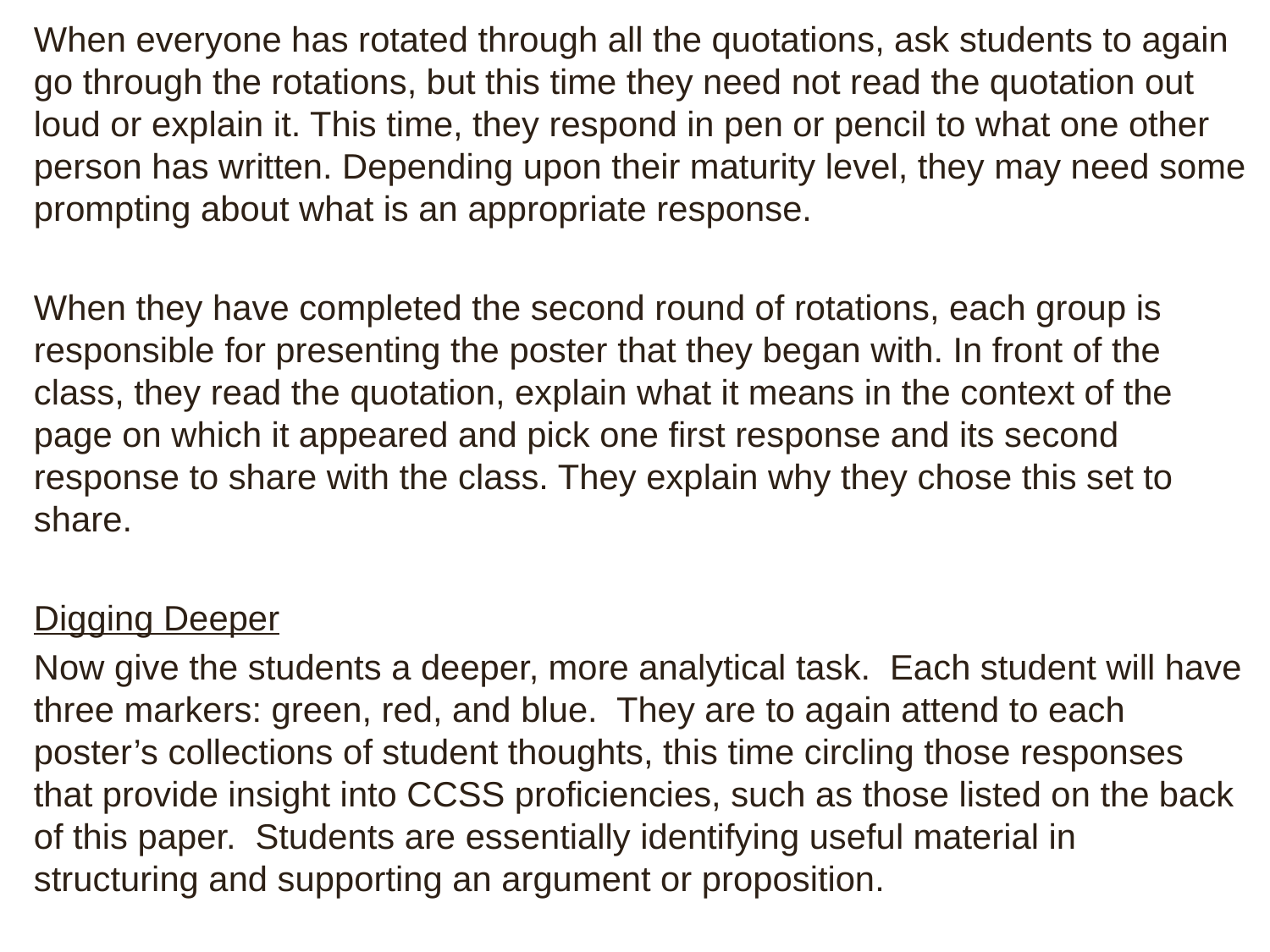

When everyone has rotated through all the quotations, ask students to again go through the rotations, but this time they need not read the quotation out loud or explain it. This time, they respond in pen or pencil to what one other person has written. Depending upon their maturity level, they may need some prompting about what is an appropriate response.

When they have completed the second round of rotations, each group is responsible for presenting the poster that they began with. In front of the class, they read the quotation, explain what it means in the context of the page on which it appeared and pick one first response and its second response to share with the class. They explain why they chose this set to share.

Digging Deeper
Now give the students a deeper, more analytical task.  Each student will have three markers: green, red, and blue.  They are to again attend to each poster’s collections of student thoughts, this time circling those responses that provide insight into CCSS proficiencies, such as those listed on the back of this paper.  Students are essentially identifying useful material in structuring and supporting an argument or proposition.

#